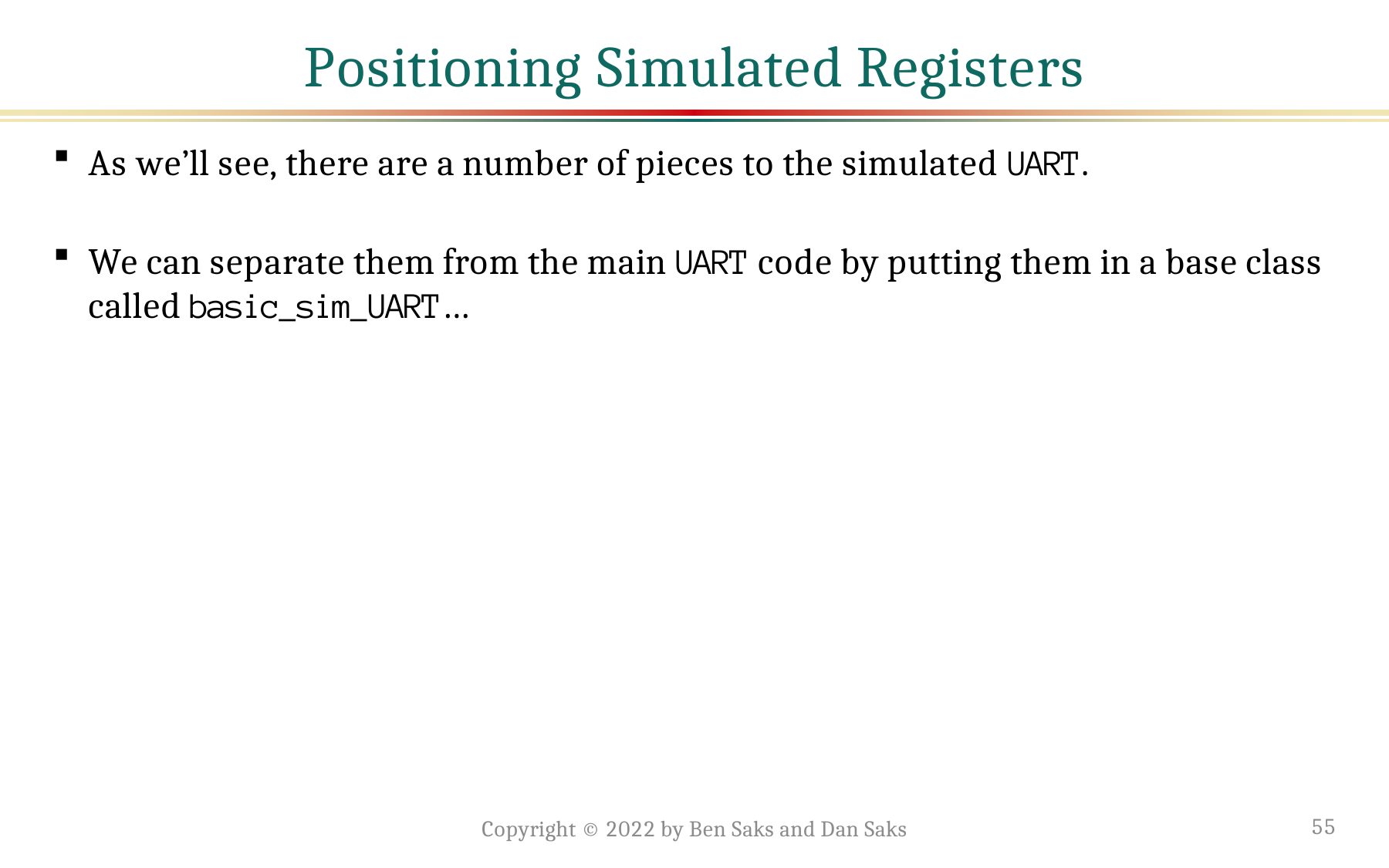

# Positioning Simulated Registers
As we’ll see, there are a number of pieces to the simulated UART.

We can separate them from the main UART code by putting them in a base class called basic_sim_UART…
Copyright © 2022 by Ben Saks and Dan Saks
55